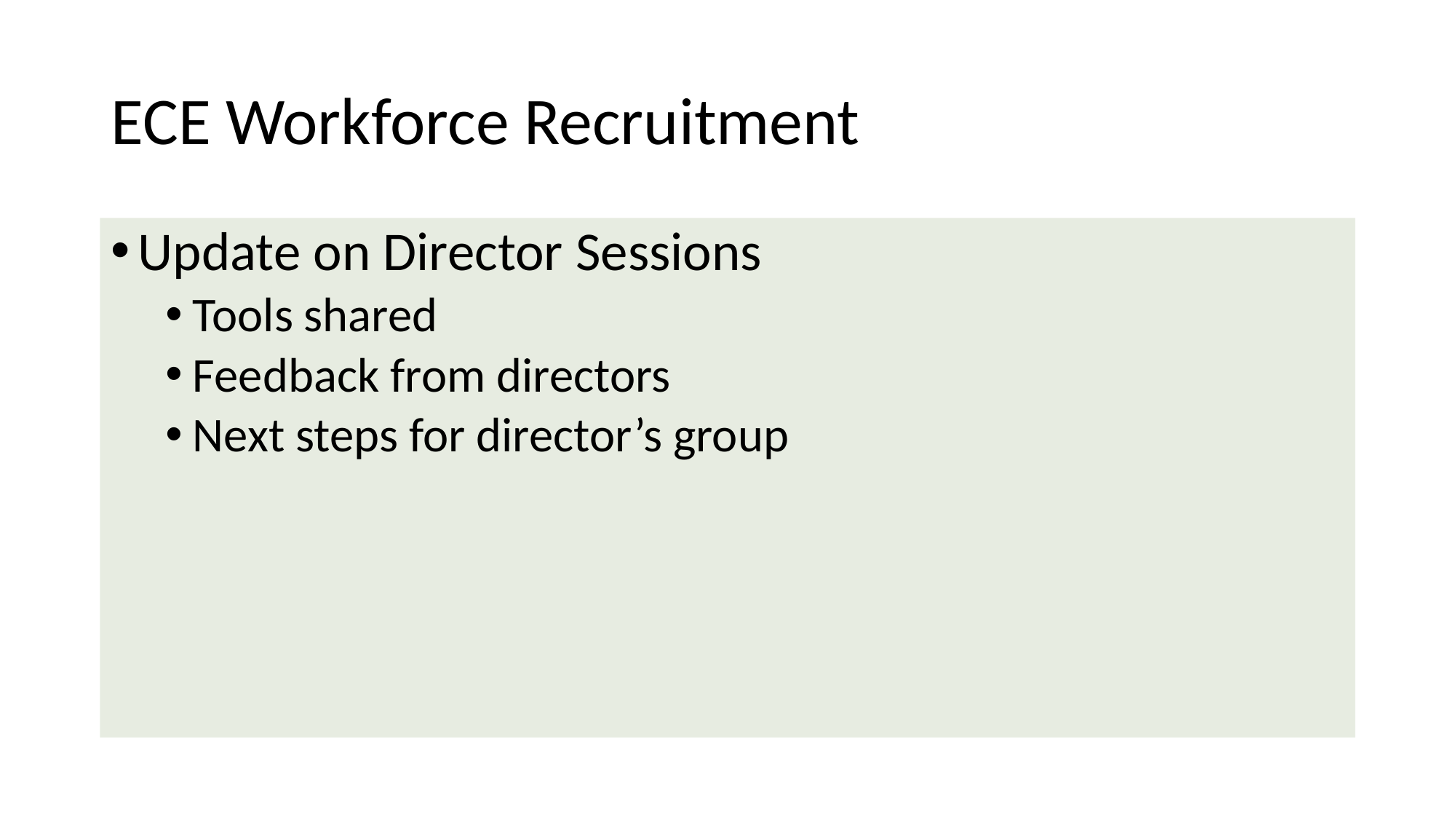

# ECE Workforce Recruitment
Update on Director Sessions
Tools shared
Feedback from directors
Next steps for director’s group